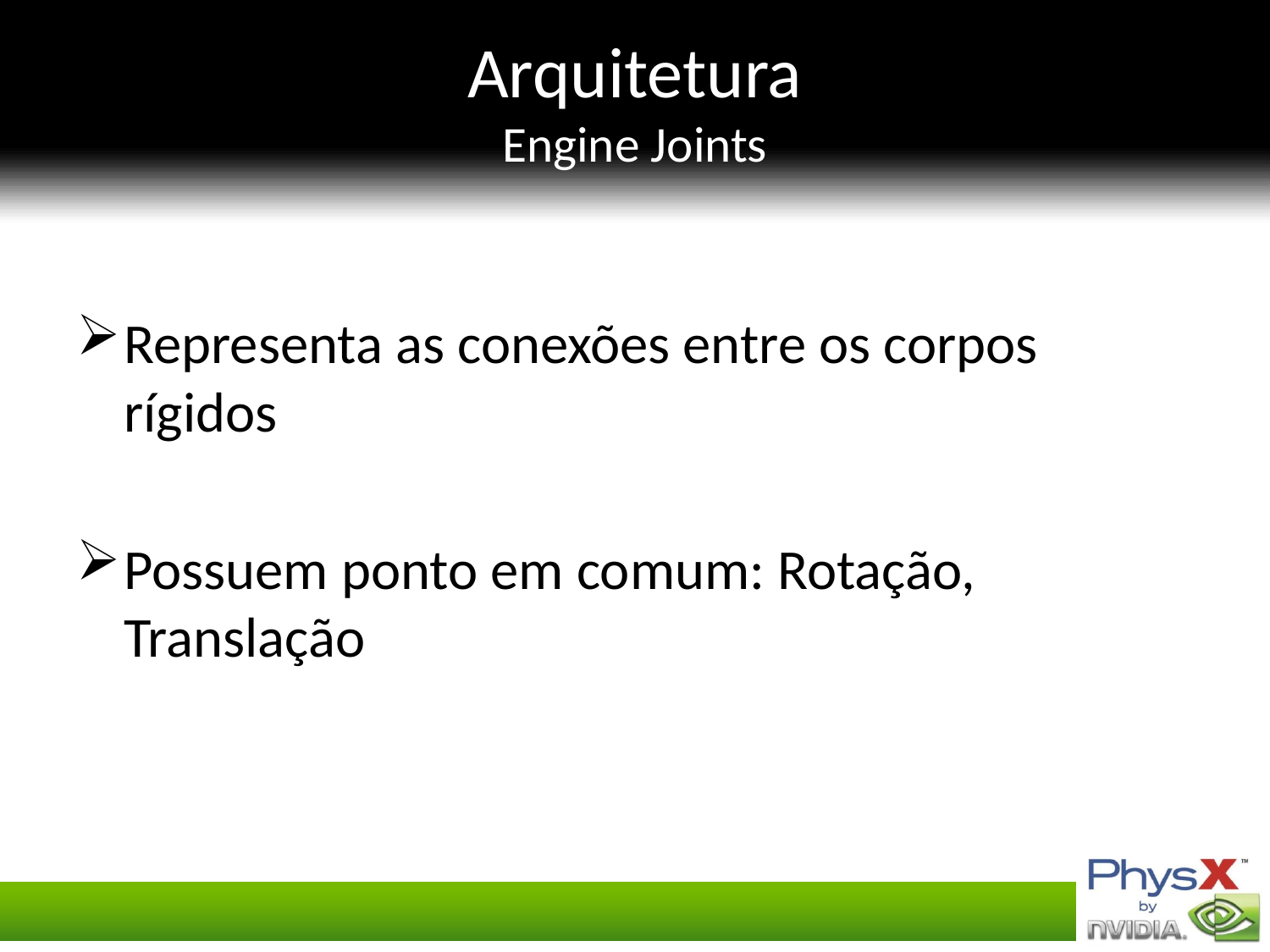

# Arquitetura Engine Joints

Representa as conexões entre os corpos rígidos

Possuem ponto em comum: Rotação, Translação